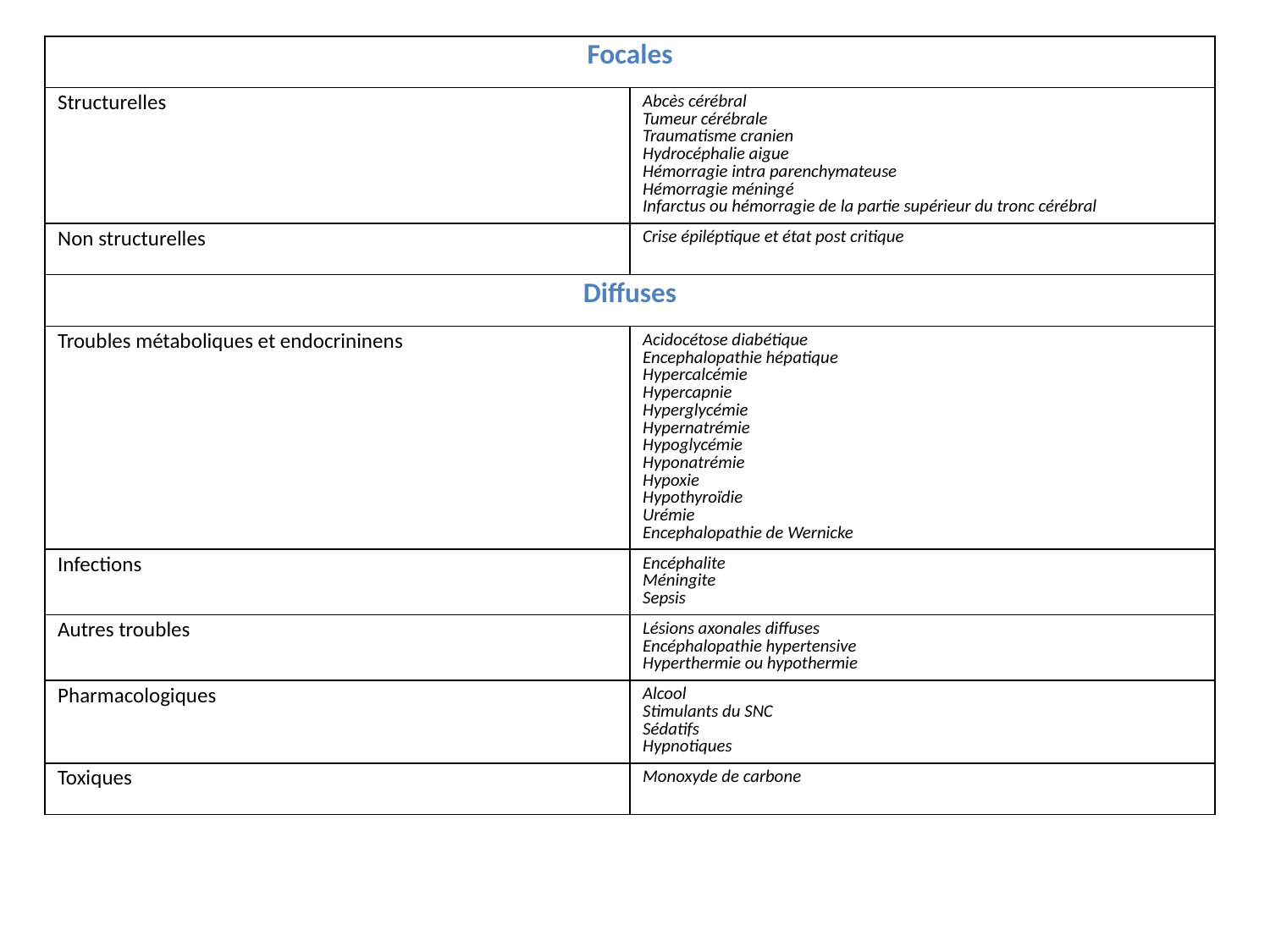

| Focales |  |
| --- | --- |
| Structurelles | Abcès cérébral Tumeur cérébrale Traumatisme cranien Hydrocéphalie aigue Hémorragie intra parenchymateuse Hémorragie méningé Infarctus ou hémorragie de la partie supérieur du tronc cérébral |
| Non structurelles | Crise épiléptique et état post critique |
| Diffuses |  |
| Troubles métaboliques et endocrininens | Acidocétose diabétique Encephalopathie hépatique Hypercalcémie Hypercapnie Hyperglycémie Hypernatrémie Hypoglycémie Hyponatrémie Hypoxie Hypothyroïdie Urémie Encephalopathie de Wernicke |
| Infections | Encéphalite Méningite Sepsis |
| Autres troubles | Lésions axonales diffuses Encéphalopathie hypertensive Hyperthermie ou hypothermie |
| Pharmacologiques | Alcool Stimulants du SNC Sédatifs Hypnotiques |
| Toxiques | Monoxyde de carbone |